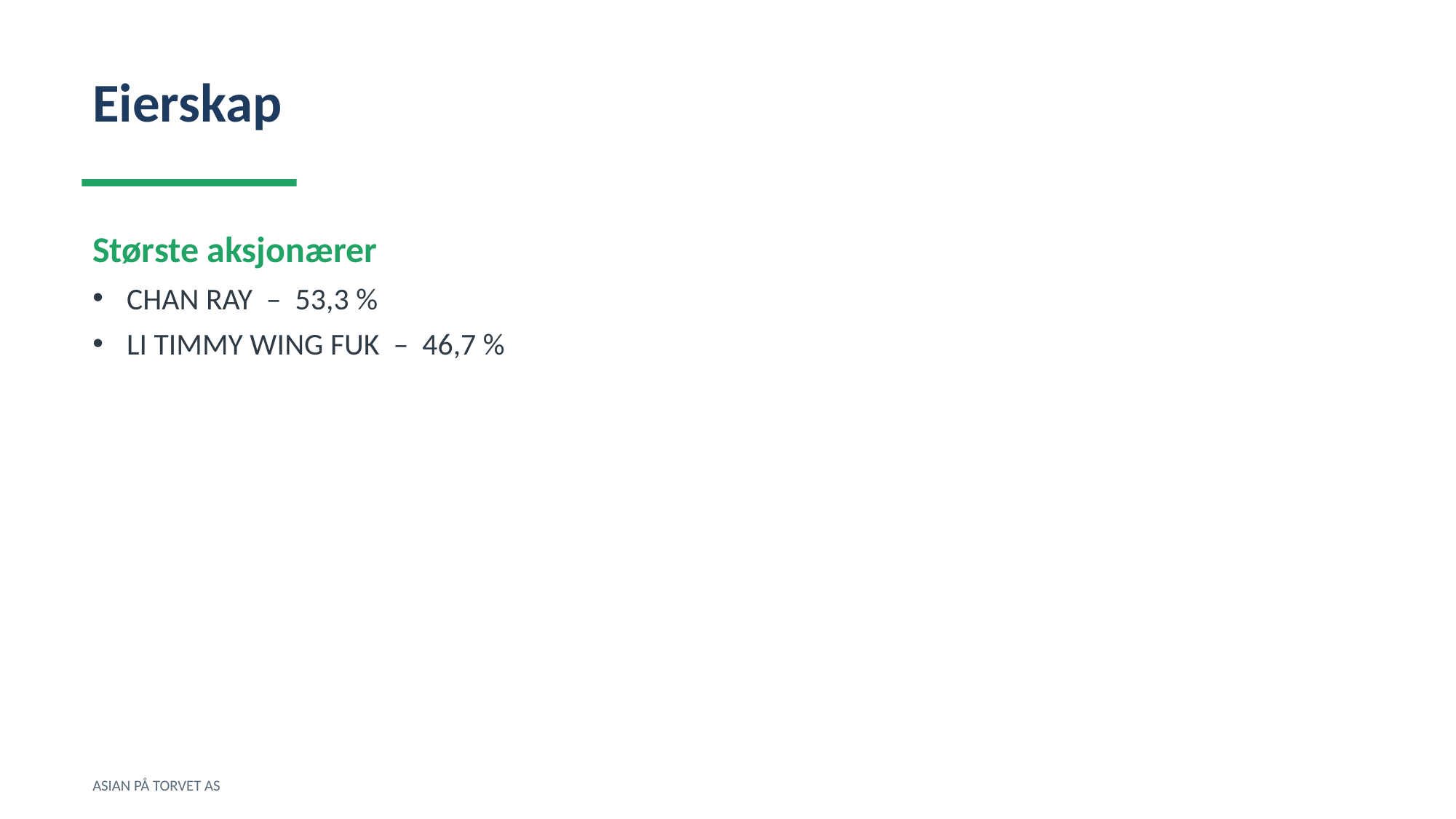

Eierskap

Største aksjonærer
CHAN RAY  –  53,3 %
LI TIMMY WING FUK  –  46,7 %
ASIAN PÅ TORVET AS